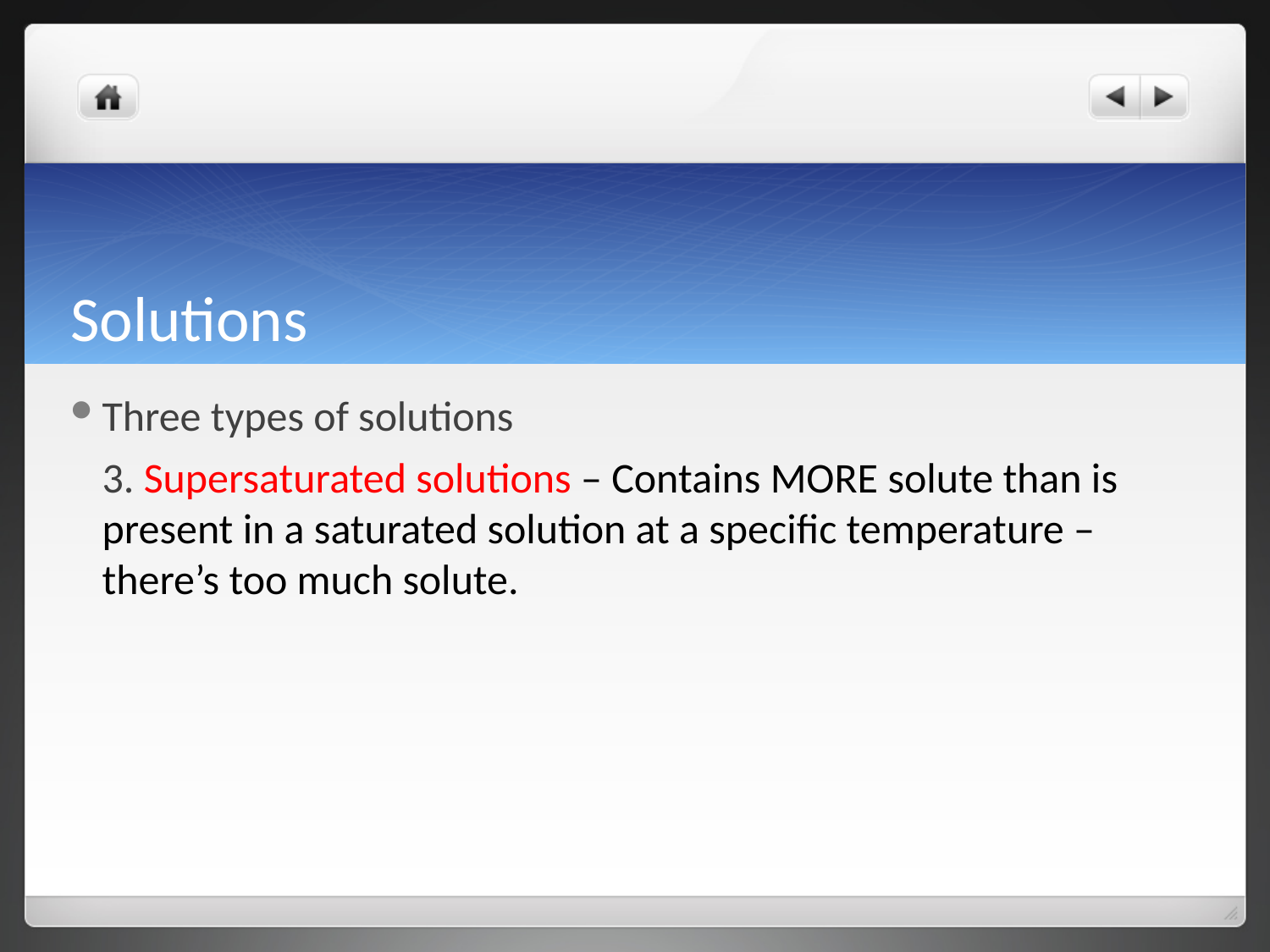

# Solutions
Three types of solutions
3. Supersaturated solutions – Contains MORE solute than is present in a saturated solution at a specific temperature – there’s too much solute.